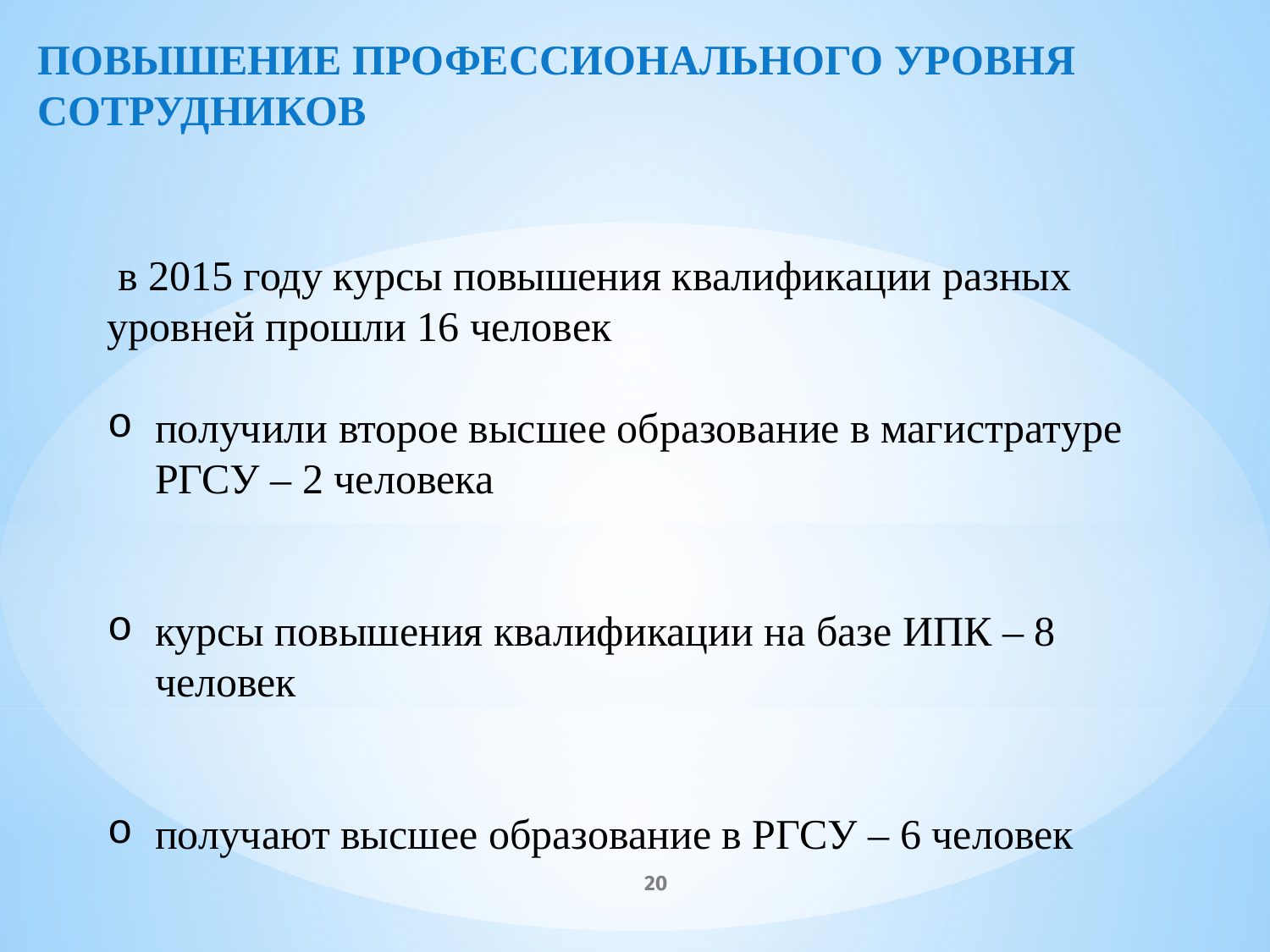

# ПОВЫШЕНИЕ ПРОФЕССИОНАЛЬНОГО УРОВНЯ СОТРУДНИКОВ

 в 2015 году курсы повышения квалификации разных уровней прошли 16 человек

получили второе высшее образование в магистратуре РГСУ – 2 человека

курсы повышения квалификации на базе ИПК – 8 человек

получают высшее образование в РГСУ – 6 человек
20